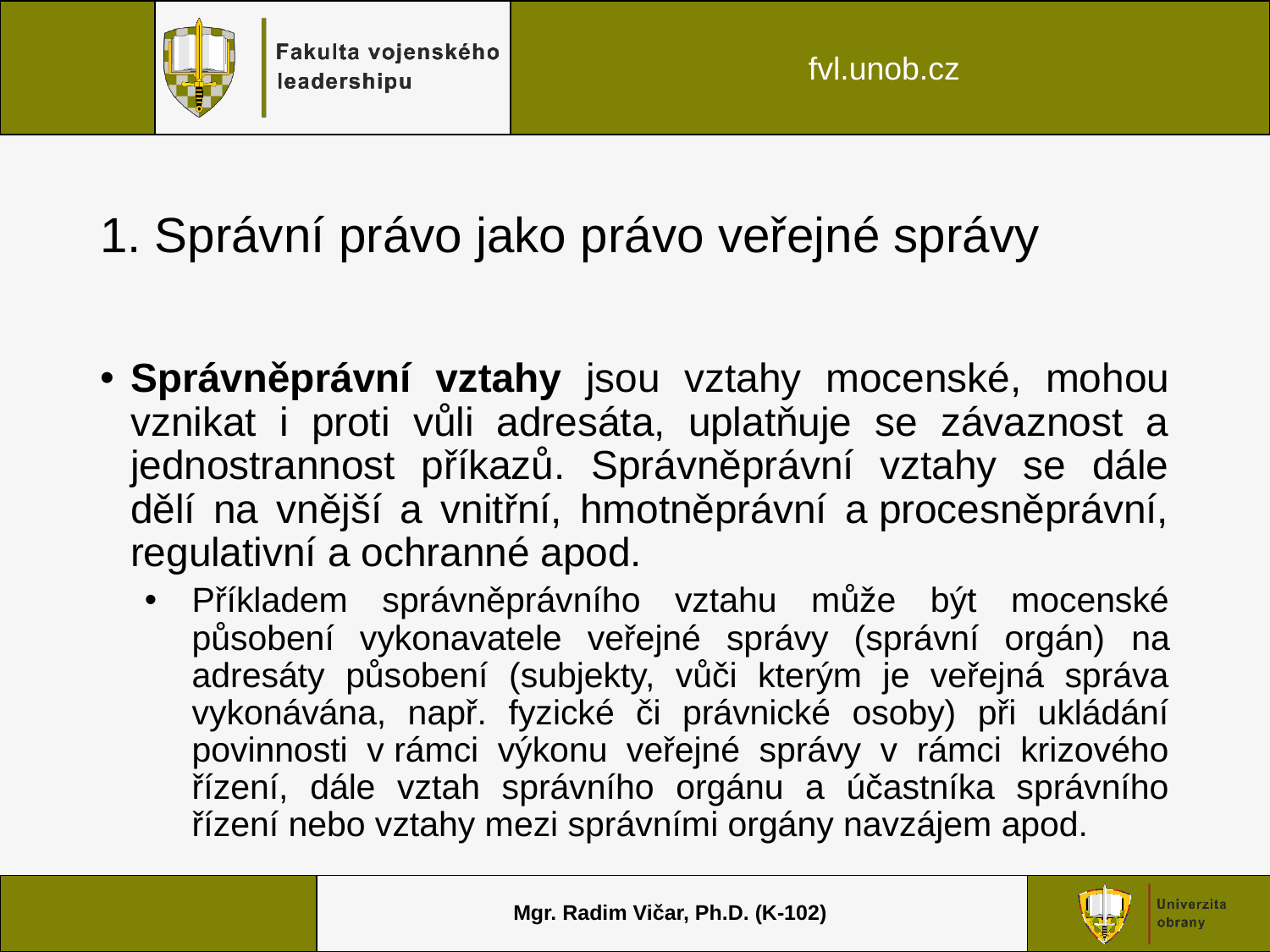

# 1. Správní právo jako právo veřejné správy
Správněprávní vztahy jsou vztahy mocenské, mohou vznikat i proti vůli adresáta, uplatňuje se závaznost a jednostrannost příkazů. Správněprávní vztahy se dále dělí na vnější a vnitřní, hmotněprávní a procesněprávní, regulativní a ochranné apod.
Příkladem správněprávního vztahu může být mocenské působení vykonavatele veřejné správy (správní orgán) na adresáty působení (subjekty, vůči kterým je veřejná správa vykonávána, např. fyzické či právnické osoby) při ukládání povinnosti v rámci výkonu veřejné správy v rámci krizového řízení, dále vztah správního orgánu a účastníka správního řízení nebo vztahy mezi správními orgány navzájem apod.

Mgr. Radim Vičar, Ph.D. (K-102)